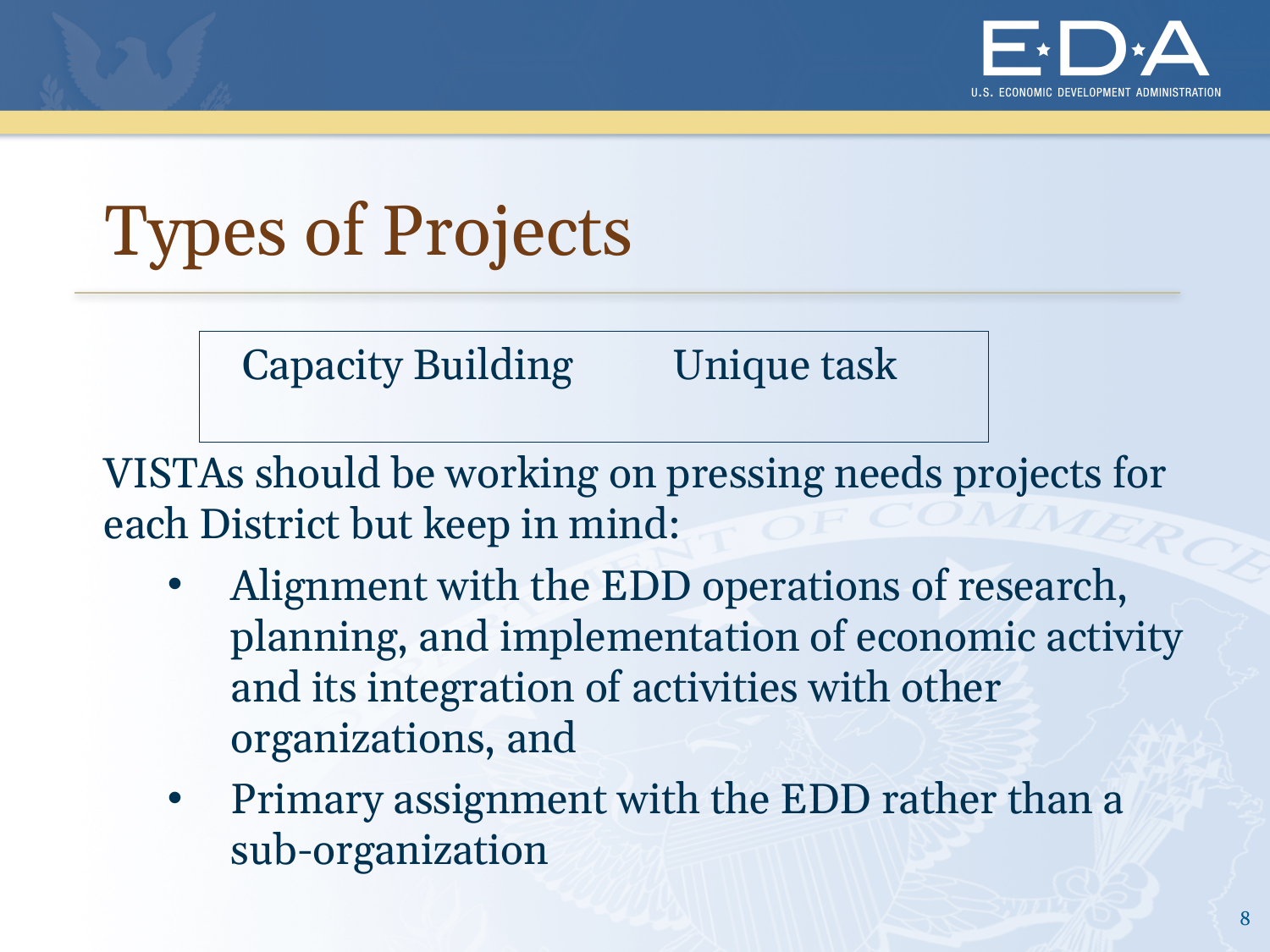

# Types of Projects
  Capacity Building
Unique task
VISTAs should be working on pressing needs projects for each District but keep in mind:
Alignment with the EDD operations of research, planning, and implementation of economic activity and its integration of activities with other organizations, and
Primary assignment with the EDD rather than a sub-organization